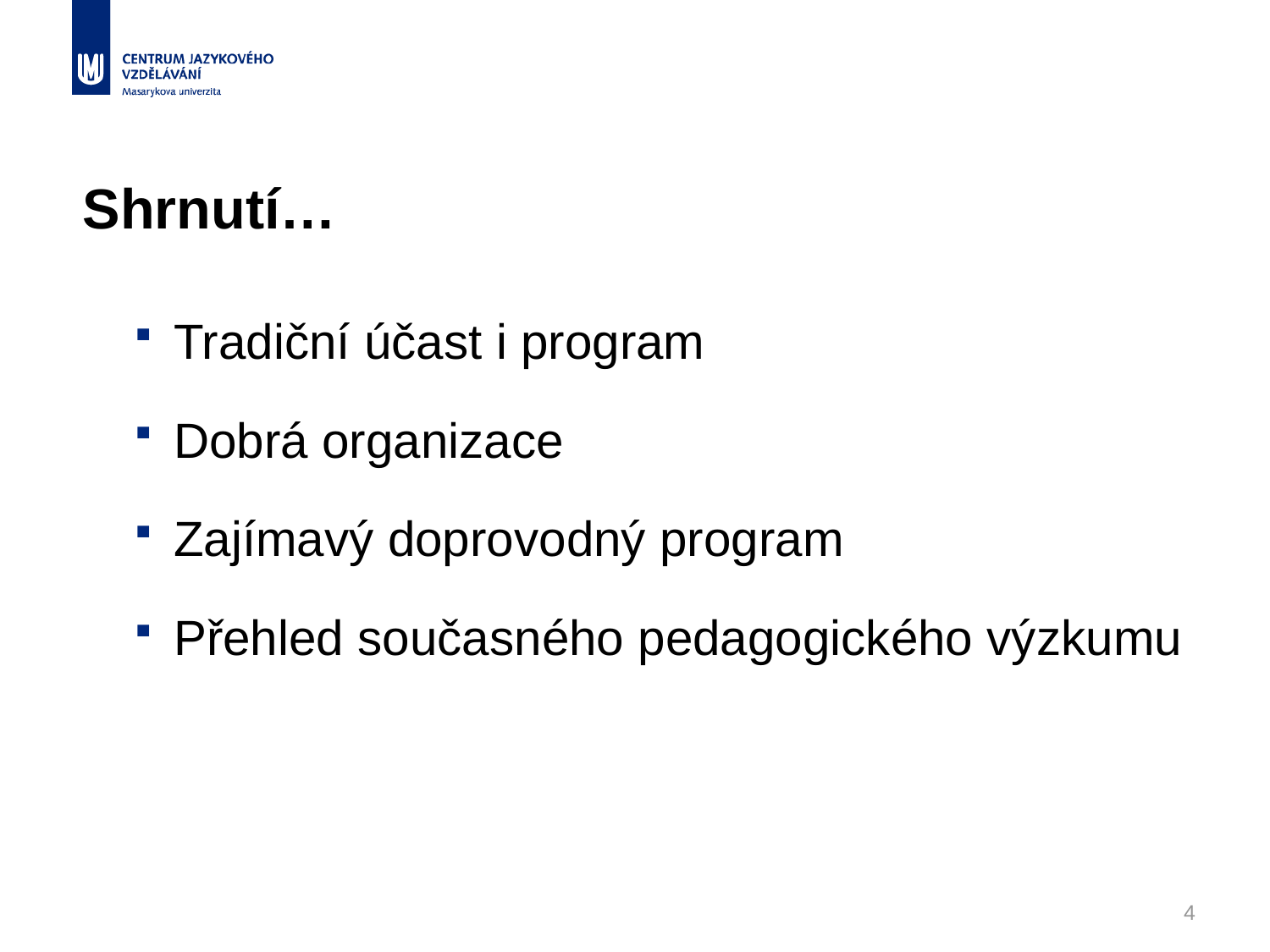

# Shrnutí…
Tradiční účast i program
Dobrá organizace
Zajímavý doprovodný program
Přehled současného pedagogického výzkumu

4